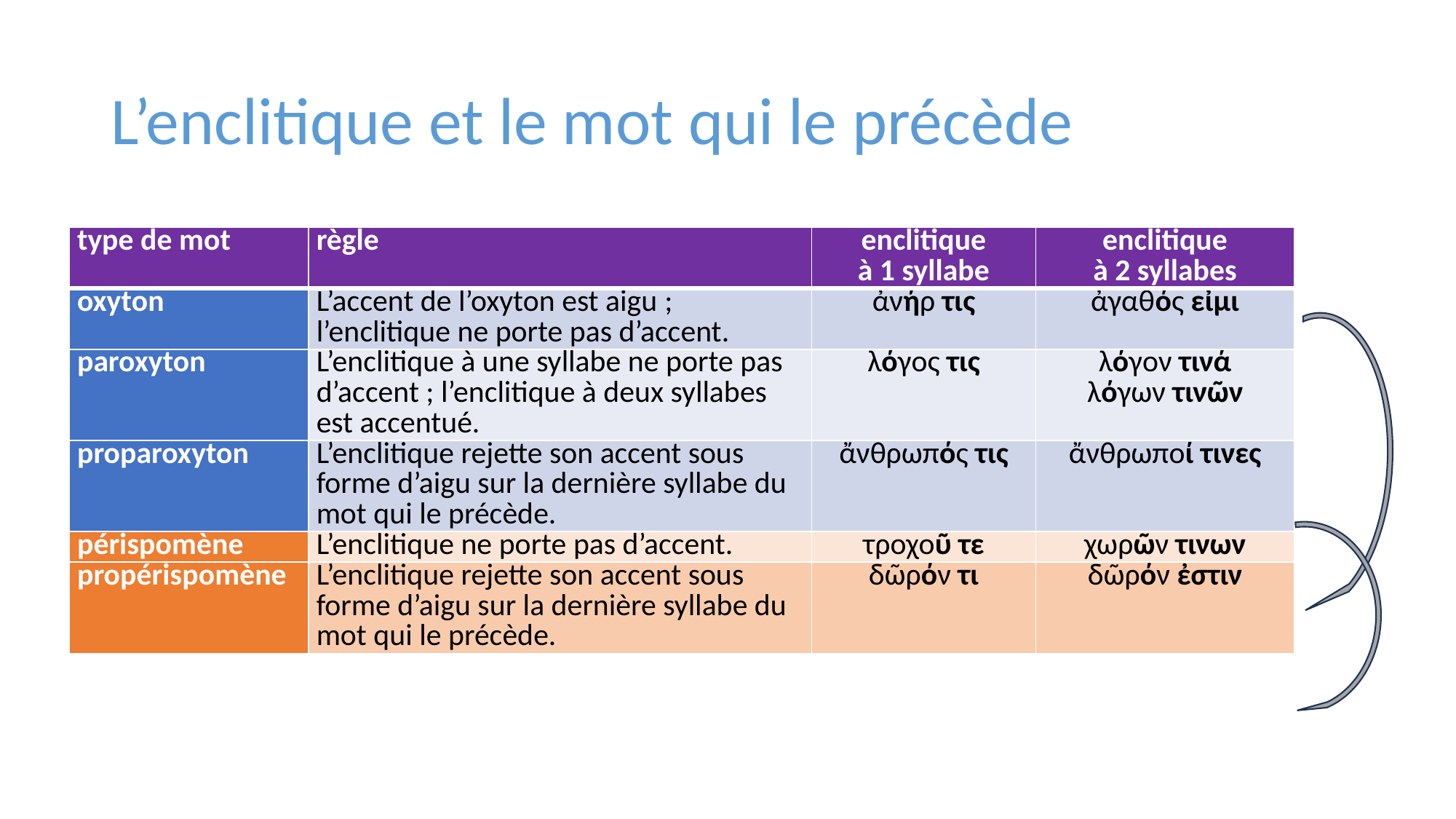

# L’enclitique et le mot qui le précède
| type de mot | règle | enclitique à 1 syllabe | enclitique à 2 syllabes |
| --- | --- | --- | --- |
| oxyton | L’accent de l’oxyton est aigu ; l’enclitique ne porte pas d’accent. | ἀνήρ τις | ἀγαθός εἰμι |
| paroxyton | L’enclitique à une syllabe ne porte pas d’accent ; l’enclitique à deux syllabes est accentué. | λόγος τις | λόγον τινά λόγων τινῶν |
| proparoxyton | L’enclitique rejette son accent sous forme d’aigu sur la dernière syllabe du mot qui le précède. | ἄνθρωπός τις | ἄνθρωποί τινες |
| périspomène | L’enclitique ne porte pas d’accent. | τροχοῦ τε | χωρῶν τινων |
| propérispomène | L’enclitique rejette son accent sous forme d’aigu sur la dernière syllabe du mot qui le précède. | δῶρόν τι | δῶρόν ἐστιν |